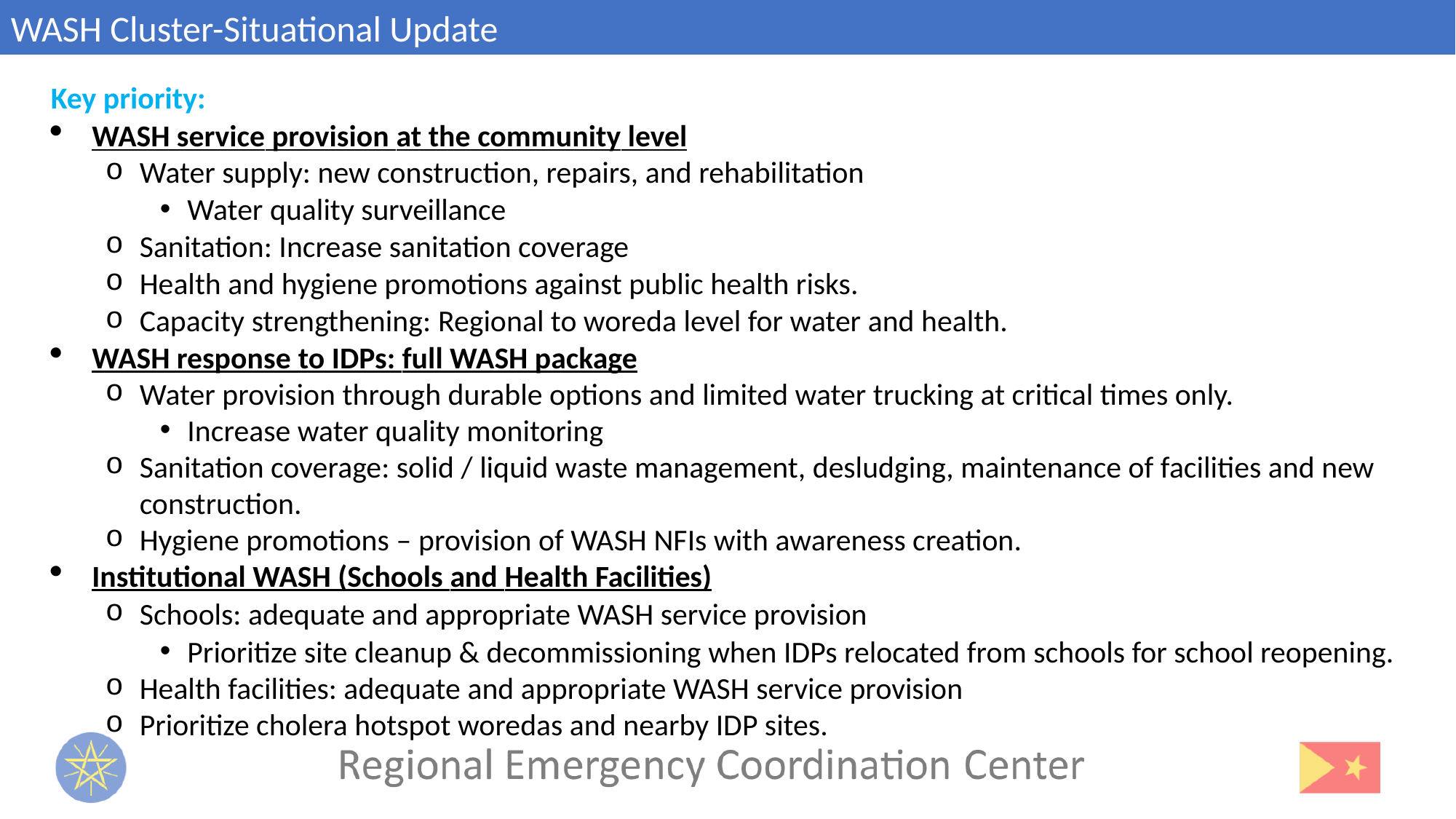

WASH Cluster-Situational Update
Key priority:
WASH service provision at the community level
Water supply: new construction, repairs, and rehabilitation
Water quality surveillance
Sanitation: Increase sanitation coverage
Health and hygiene promotions against public health risks.
Capacity strengthening: Regional to woreda level for water and health.
WASH response to IDPs: full WASH package
Water provision through durable options and limited water trucking at critical times only.
Increase water quality monitoring
Sanitation coverage: solid / liquid waste management, desludging, maintenance of facilities and new construction.
Hygiene promotions – provision of WASH NFIs with awareness creation.
Institutional WASH (Schools and Health Facilities)
Schools: adequate and appropriate WASH service provision
Prioritize site cleanup & decommissioning when IDPs relocated from schools for school reopening.
Health facilities: adequate and appropriate WASH service provision
Prioritize cholera hotspot woredas and nearby IDP sites.